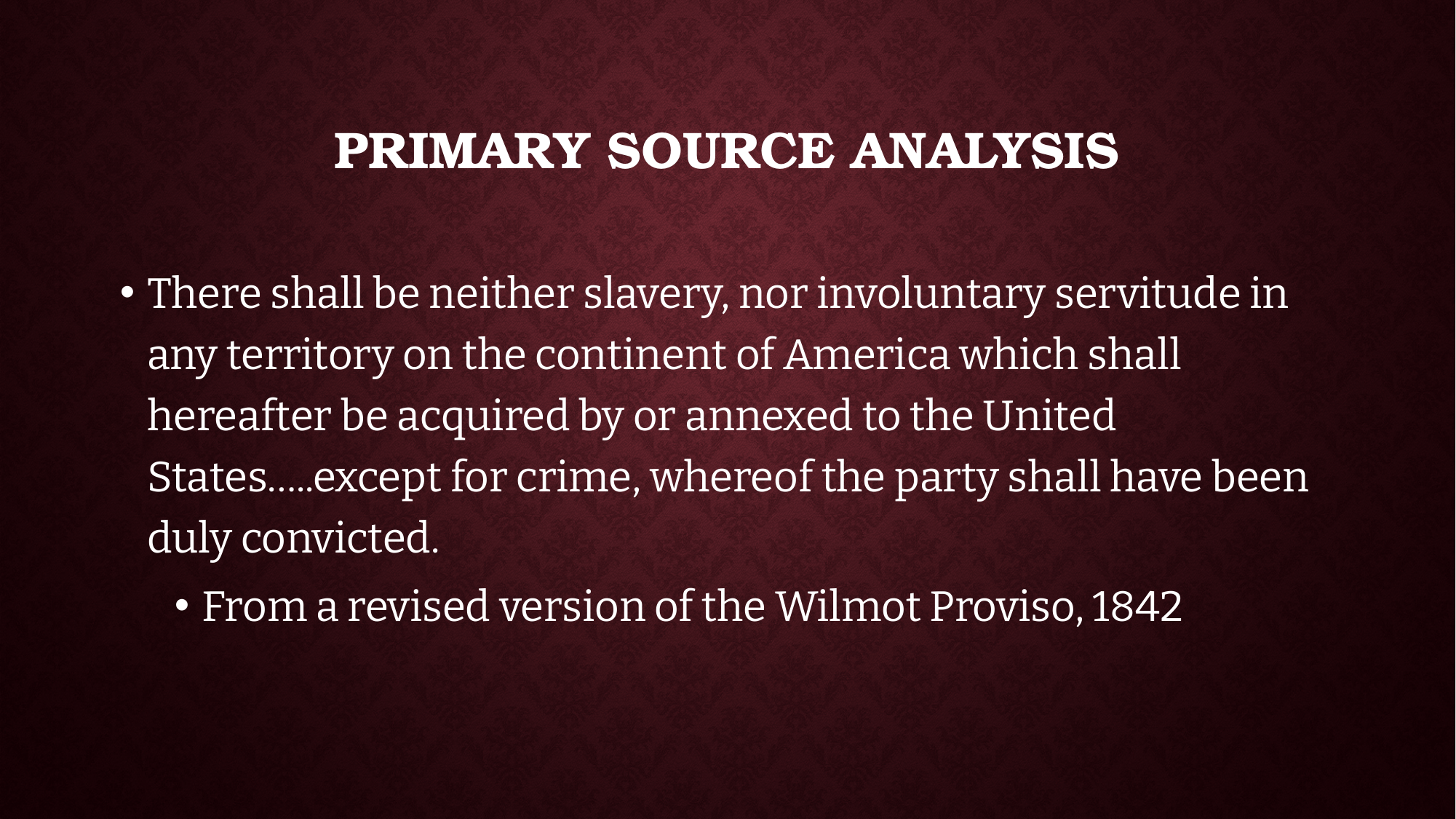

# Primary Source Analysis
There shall be neither slavery, nor involuntary servitude in any territory on the continent of America which shall hereafter be acquired by or annexed to the United States…..except for crime, whereof the party shall have been duly convicted.
From a revised version of the Wilmot Proviso, 1842